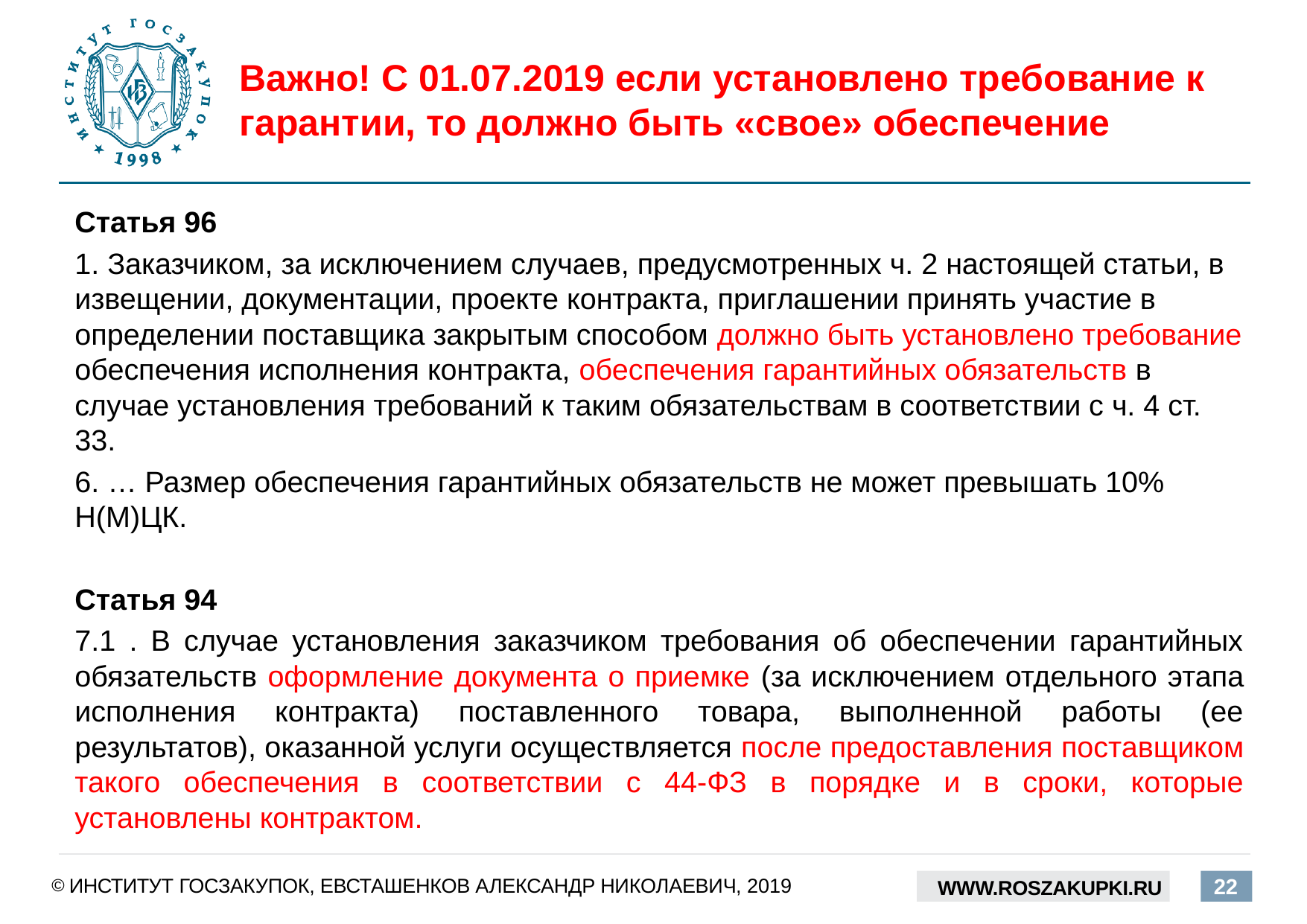

# Важно! С 01.07.2019 если установлено требование к гарантии, то должно быть «свое» обеспечение
Статья 96
1. Заказчиком, за исключением случаев, предусмотренных ч. 2 настоящей статьи, в извещении, документации, проекте контракта, приглашении принять участие в определении поставщика закрытым способом должно быть установлено требование обеспечения исполнения контракта, обеспечения гарантийных обязательств в случае установления требований к таким обязательствам в соответствии с ч. 4 ст. 33.
6. … Размер обеспечения гарантийных обязательств не может превышать 10% Н(М)ЦК.

Статья 94
7.1 . В случае установления заказчиком требования об обеспечении гарантийных обязательств оформление документа о приемке (за исключением отдельного этапа исполнения контракта) поставленного товара, выполненной работы (ее результатов), оказанной услуги осуществляется после предоставления поставщиком такого обеспечения в соответствии с 44-ФЗ в порядке и в сроки, которые установлены контрактом.